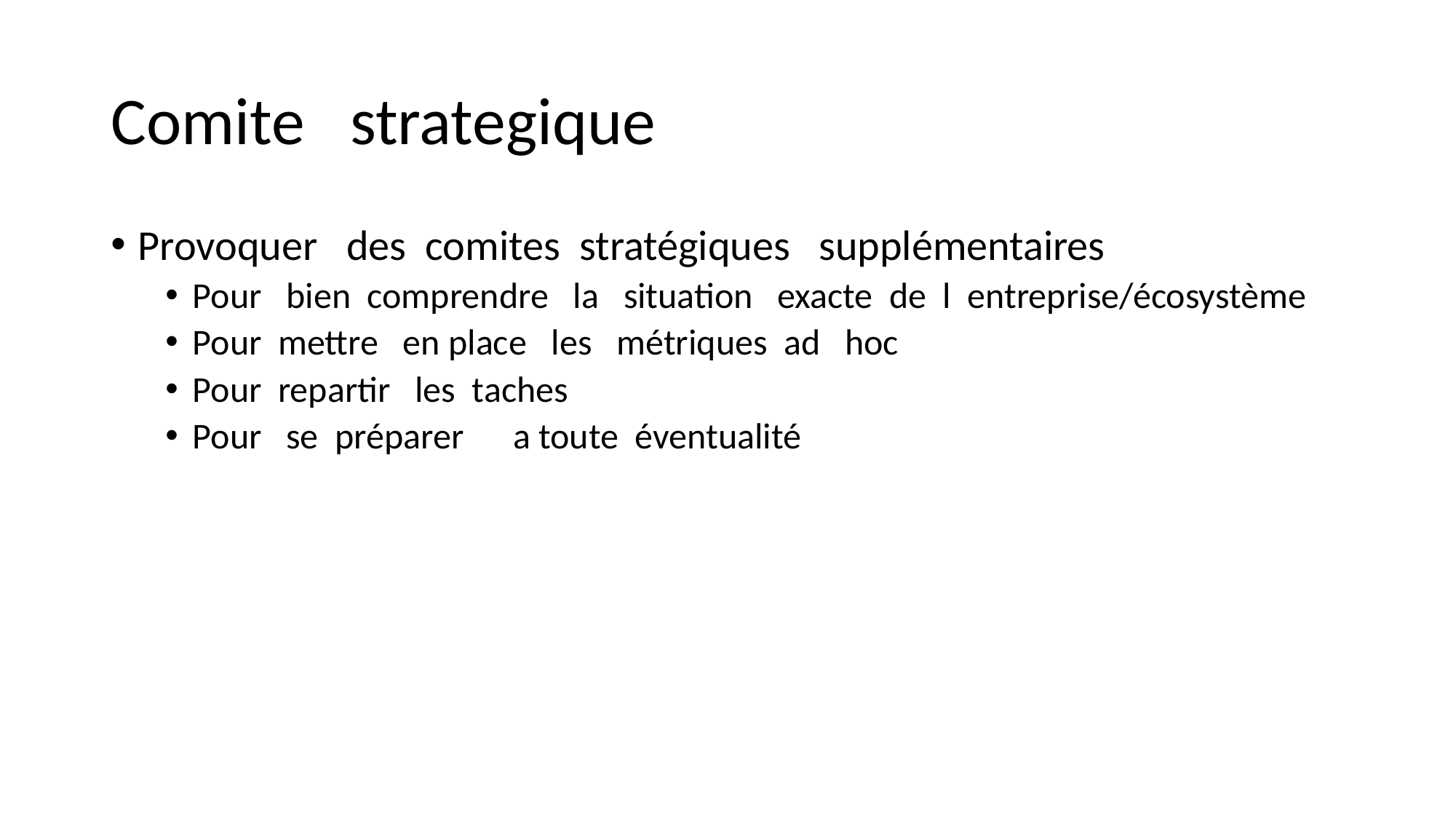

# Comite   strategique
Provoquer   des  comites  stratégiques   supplémentaires
Pour   bien  comprendre   la   situation   exacte  de  l  entreprise/écosystème
Pour  mettre   en place   les   métriques  ad   hoc
Pour  repartir   les  taches
Pour   se  préparer      a toute  éventualité